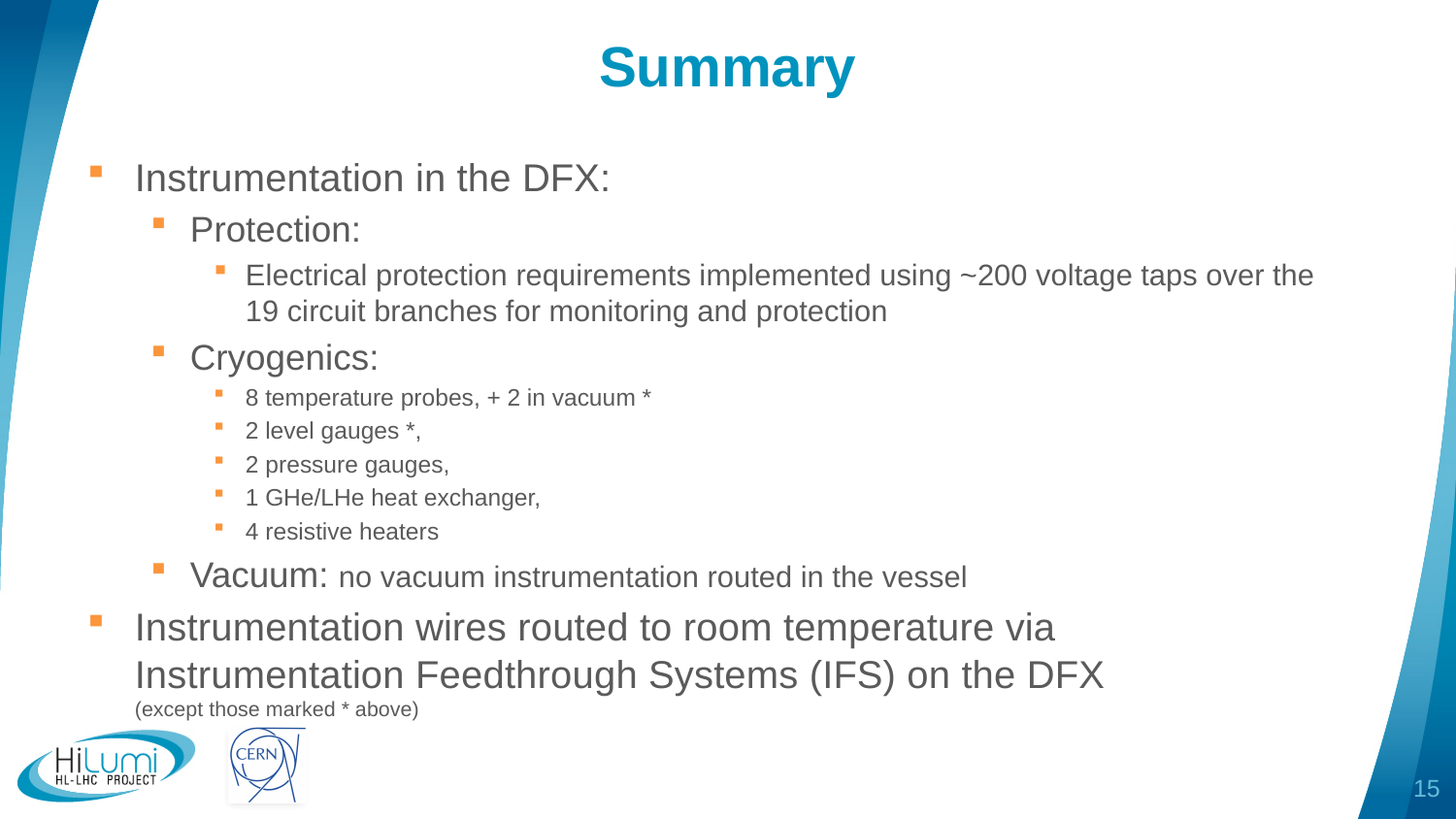

# Summary
Instrumentation in the DFX:
Protection:
Electrical protection requirements implemented using ~200 voltage taps over the 19 circuit branches for monitoring and protection
Cryogenics:
8 temperature probes, + 2 in vacuum *
2 level gauges *,
2 pressure gauges,
1 GHe/LHe heat exchanger,
4 resistive heaters
Vacuum: no vacuum instrumentation routed in the vessel
Instrumentation wires routed to room temperature via Instrumentation Feedthrough Systems (IFS) on the DFX
(except those marked * above)
15